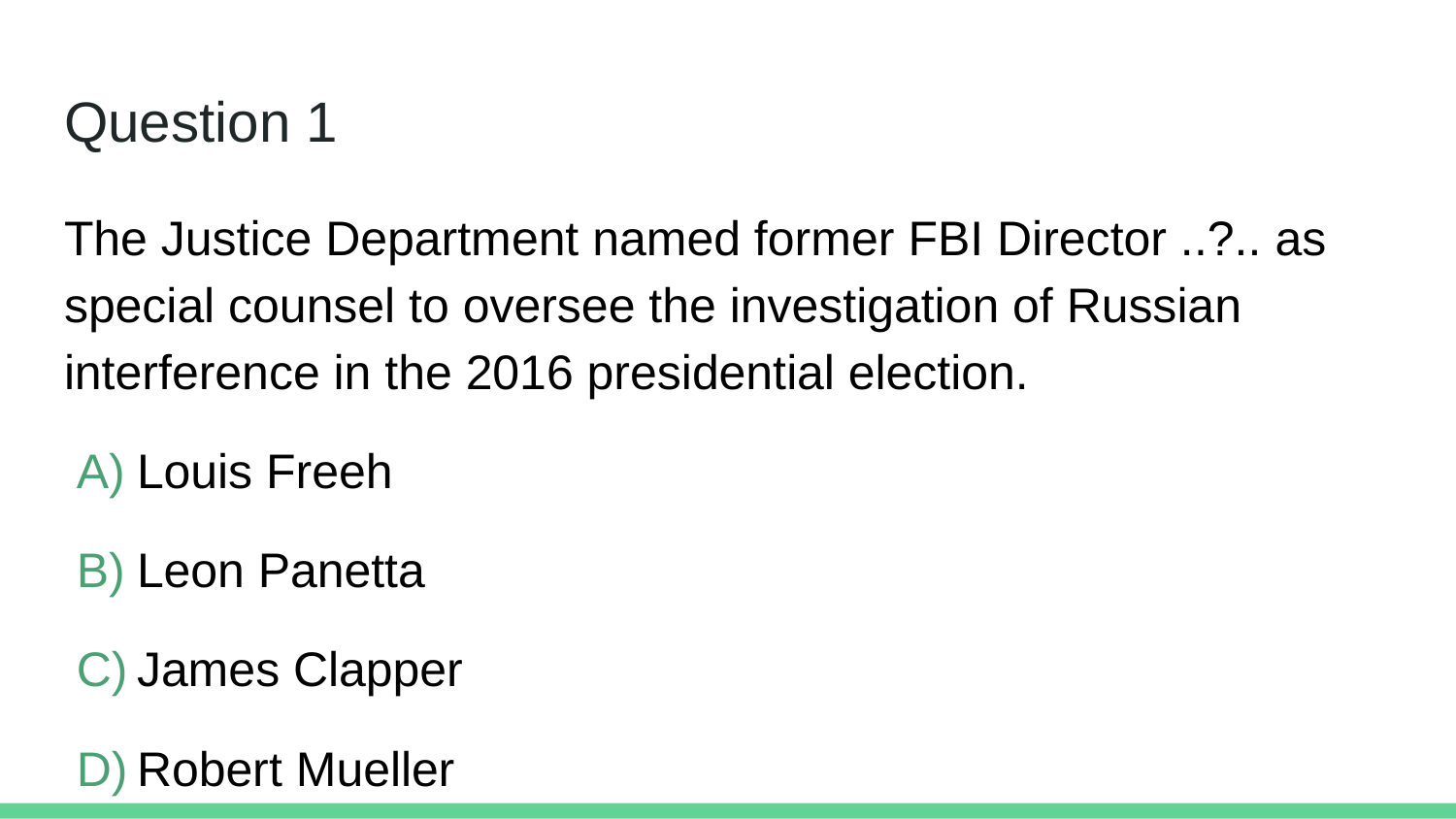

# Question 1
The Justice Department named former FBI Director ..?.. as special counsel to oversee the investigation of Russian interference in the 2016 presidential election.
Louis Freeh
Leon Panetta
James Clapper
Robert Mueller